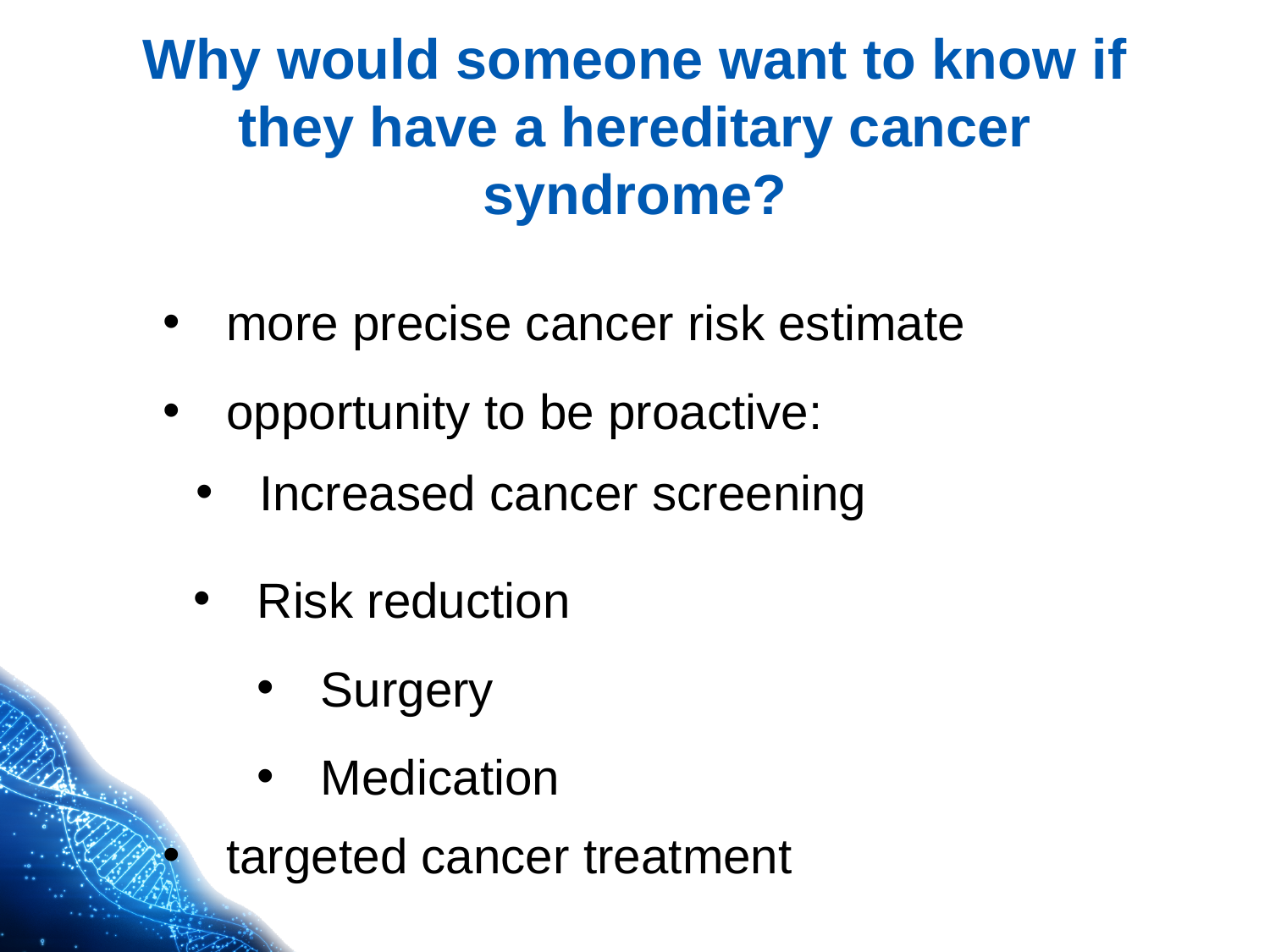

# Why would someone want to know if they have a hereditary cancer syndrome?
more precise cancer risk estimate
opportunity to be proactive:

targeted cancer treatment

Increased cancer screening

Risk reduction
Surgery
Medication